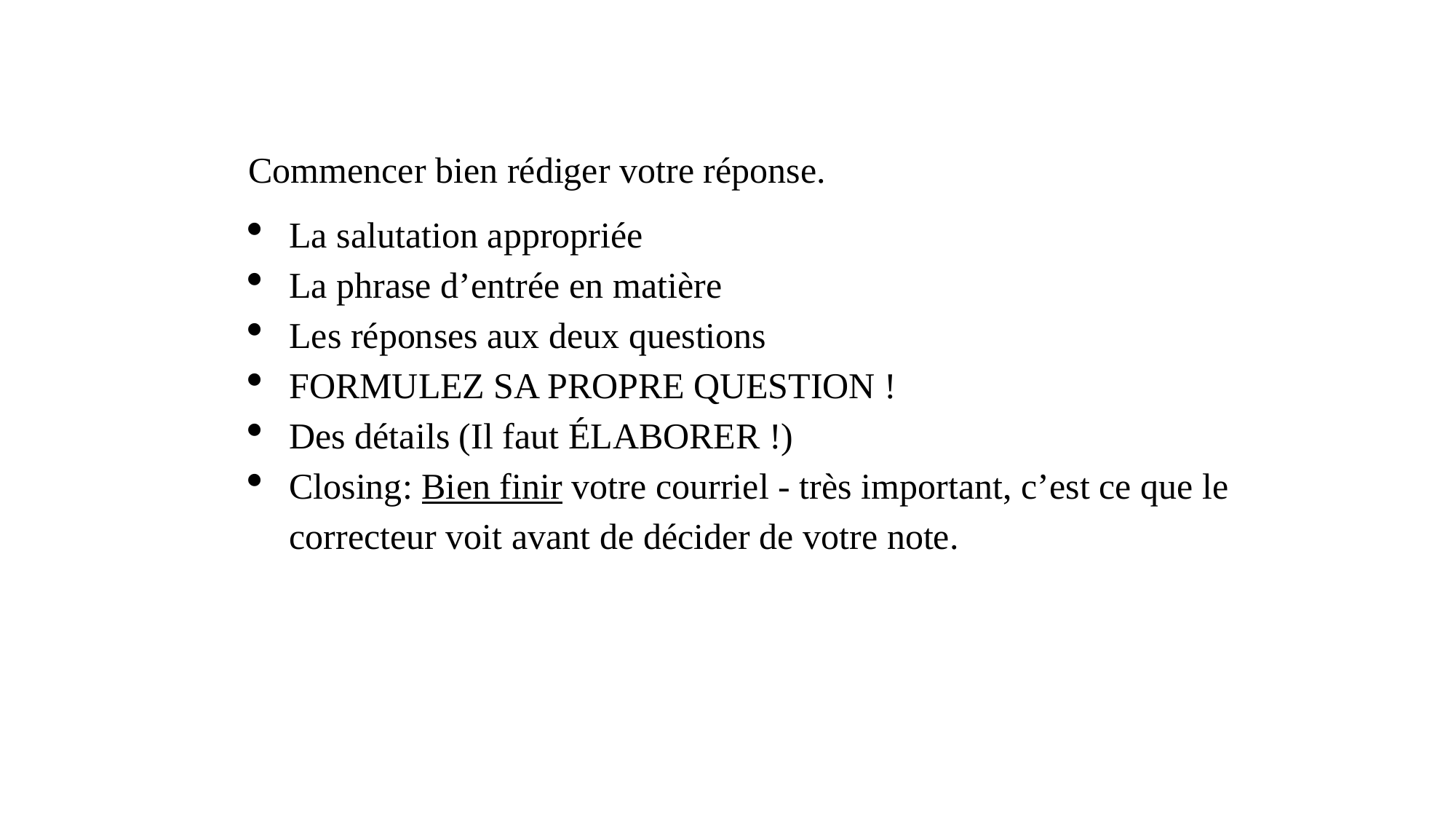

Commencer bien rédiger votre réponse.
La salutation appropriée
La phrase d’entrée en matière
Les réponses aux deux questions
FORMULEZ SA PROPRE QUESTION !
Des détails (Il faut ÉLABORER !)
Closing: Bien finir votre courriel - très important, c’est ce que le correcteur voit avant de décider de votre note.